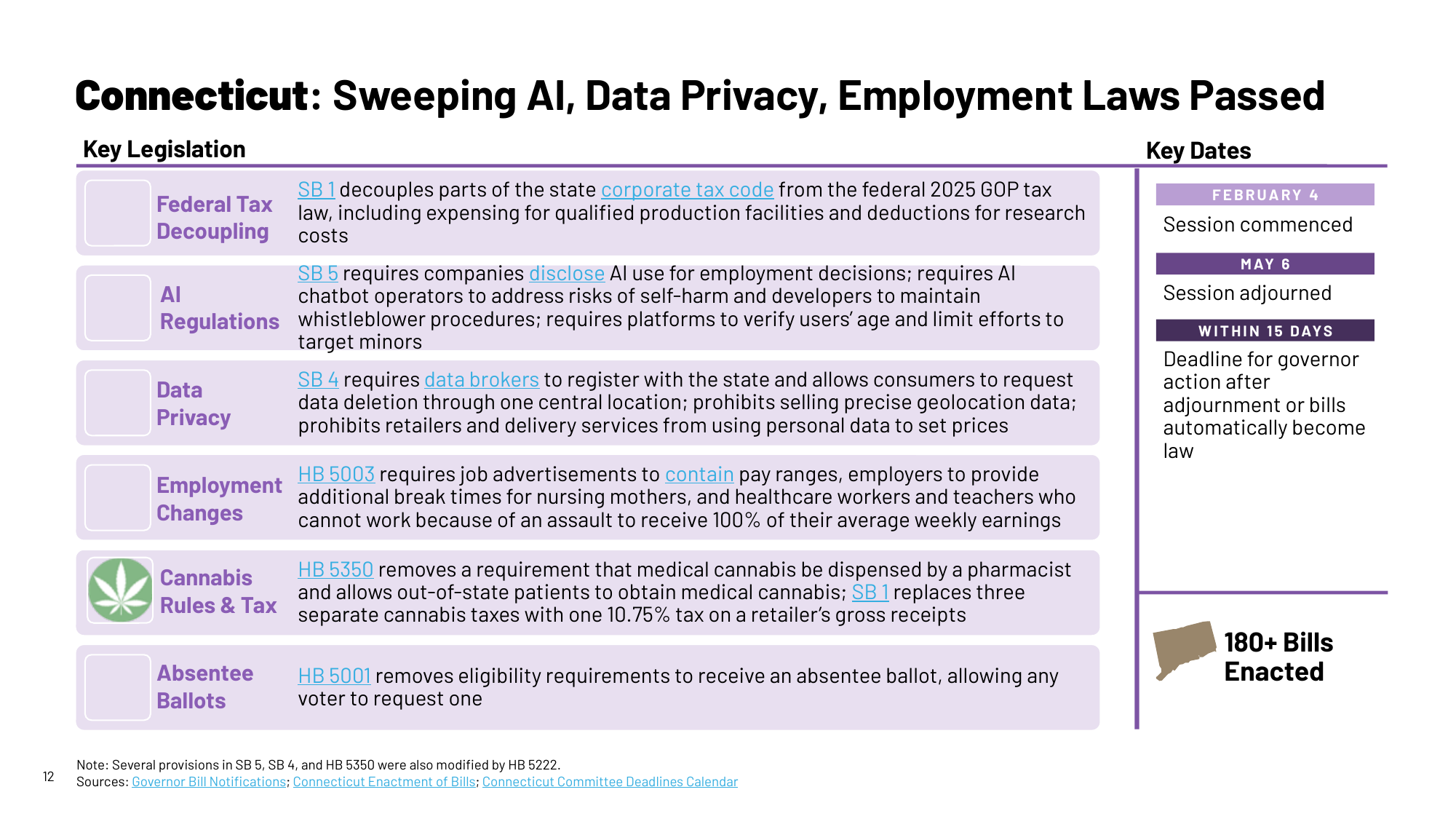

# Connecticut: Sweeping AI, Data Privacy, Employment Laws Passed
Key Legislation
Key Dates

SB 1 decouples parts of the state corporate tax code from the federal 2025 GOP tax law, including expensing for qualified production facilities and deductions for research costs
SB 5 requires companies disclose AI use for employment decisions; requires AI chatbot operators to address risks of self-harm and developers to maintain whistleblower procedures; requires platforms to verify users’ age and limit efforts to target minors
SB 4 requires data brokers to register with the state and allows consumers to request data deletion through one central location; prohibits selling precise geolocation data; prohibits retailers and delivery services from using personal data to set prices
HB 5003 requires job advertisements to contain pay ranges, employers to provide additional break times for nursing mothers, and healthcare workers and teachers who cannot work because of an assault to receive 100% of their average weekly earnings
HB 5350 removes a requirement that medical cannabis be dispensed by a pharmacist and allows out-of-state patients to obtain medical cannabis; SB 1 replaces three separate cannabis taxes with one 10.75% tax on a retailer’s gross receipts
HB 5001 removes eligibility requirements to receive an absentee ballot, allowing any voter to request one
FEBRUARY 4
Federal Tax Decoupling
Session commenced
MAY 6
AI Regulations
Session adjourned
WITHIN 15 DAYS
Deadline for governor action after adjournment or bills automatically become law
Data Privacy
Employment Changes
Cannabis
Rules & Tax

180+ Bills Enacted
Absentee Ballots
Note: Several provisions in SB 5, SB 4, and HB 5350 were also modified by HB 5222.
Sources: Governor Bill Notifications; Connecticut Enactment of Bills; Connecticut Committee Deadlines Calendar
12